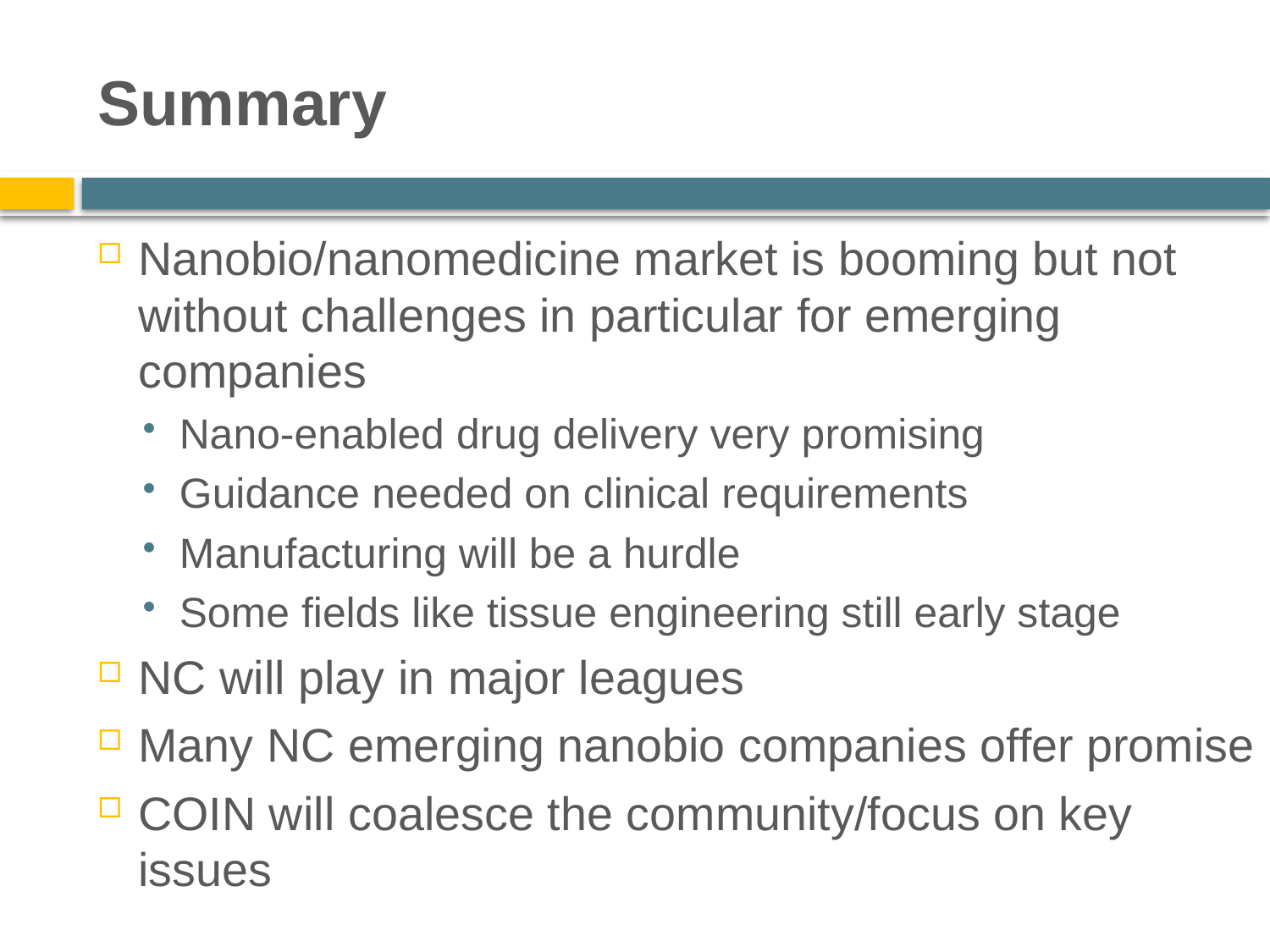

# Summary
Nanobio/nanomedicine market is booming but not without challenges in particular for emerging companies
Nano-enabled drug delivery very promising
Guidance needed on clinical requirements
Manufacturing will be a hurdle
Some fields like tissue engineering still early stage
NC will play in major leagues
Many NC emerging nanobio companies offer promise
COIN will coalesce the community/focus on key issues